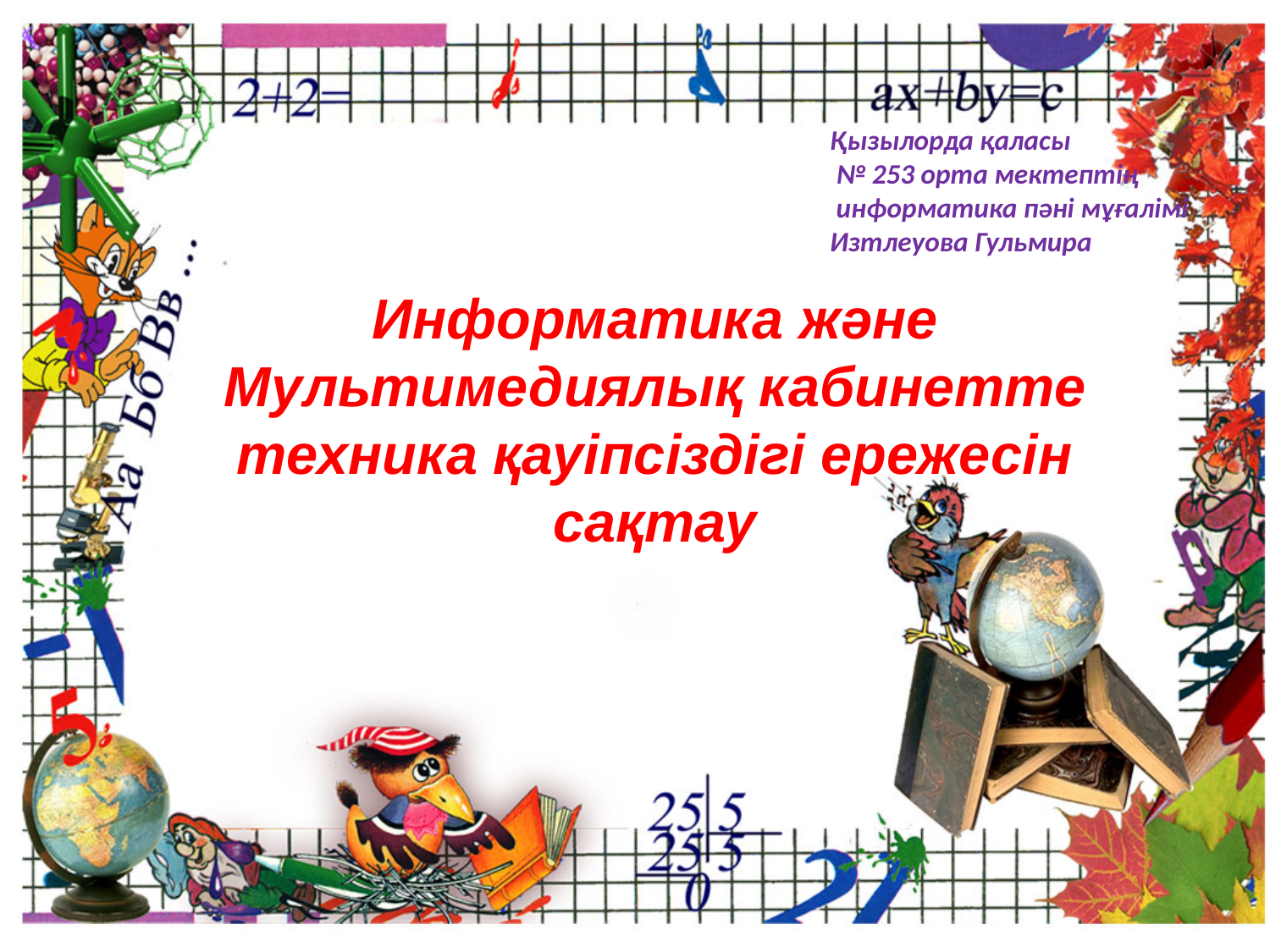

Қызылорда қаласы
 № 253 орта мектептің
 информатика пәні мұғалімі
Изтлеуова Гульмира
# Информатика және Мультимедиялық кабинетте техника қауіпсіздігі ережесін сақтау